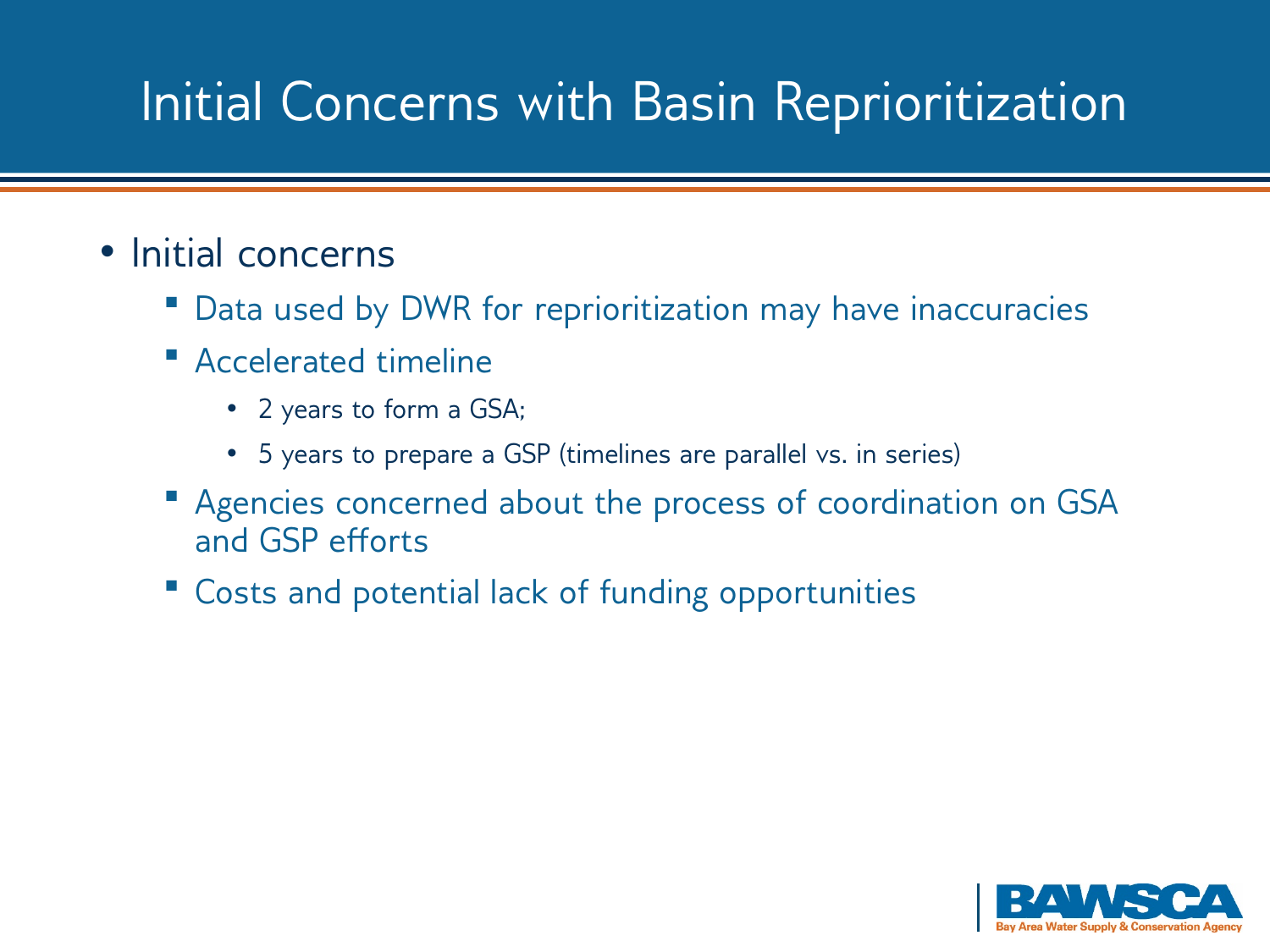

# Initial Concerns with Basin Reprioritization
Initial concerns
Data used by DWR for reprioritization may have inaccuracies
Accelerated timeline
2 years to form a GSA;
5 years to prepare a GSP (timelines are parallel vs. in series)
Agencies concerned about the process of coordination on GSA and GSP efforts
Costs and potential lack of funding opportunities